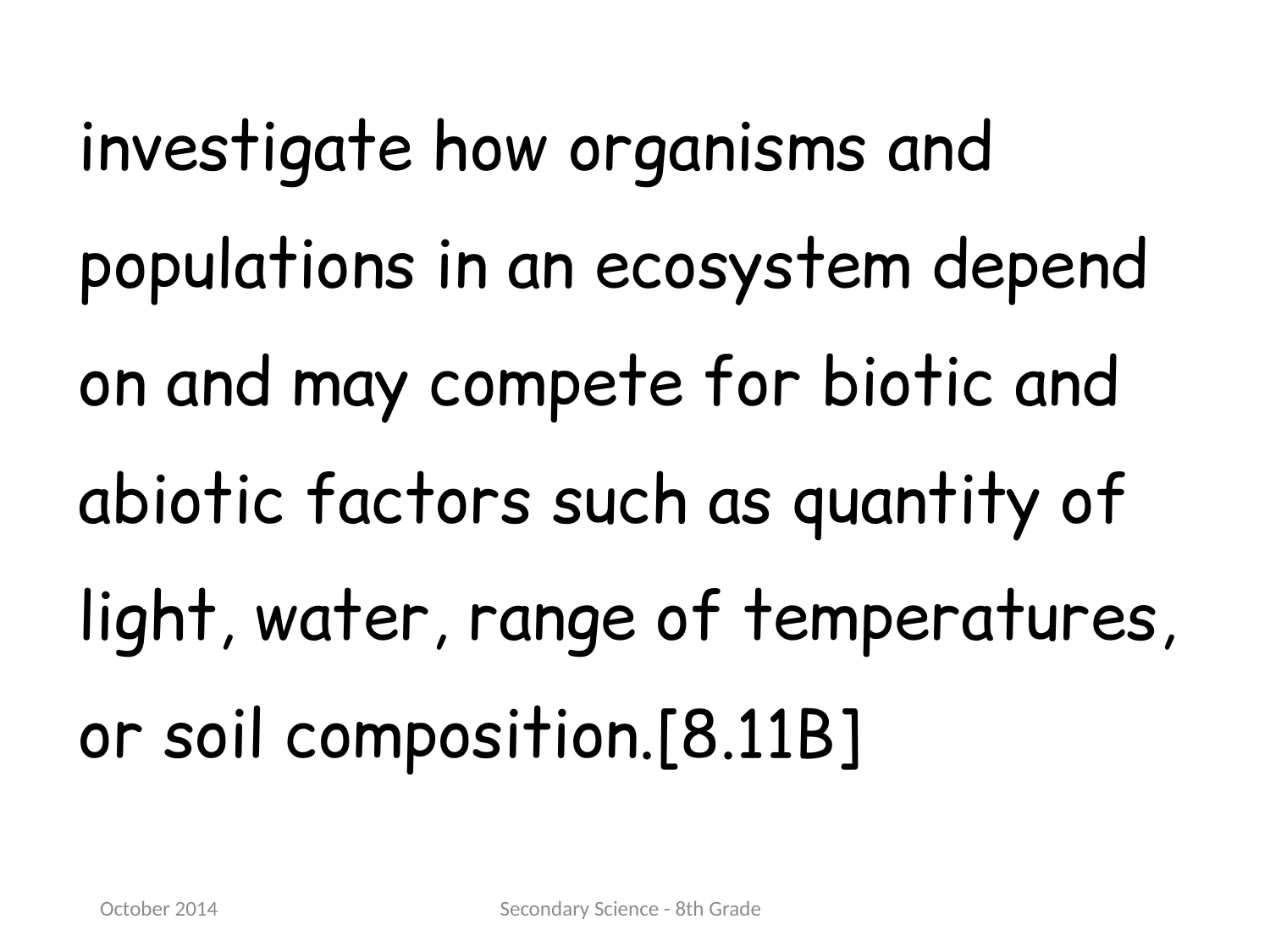

investigate how organisms and populations in an ecosystem depend on and may compete for biotic and abiotic factors such as quantity of light, water, range of temperatures, or soil composition.[8.11B]
October 2014
Secondary Science - 8th Grade